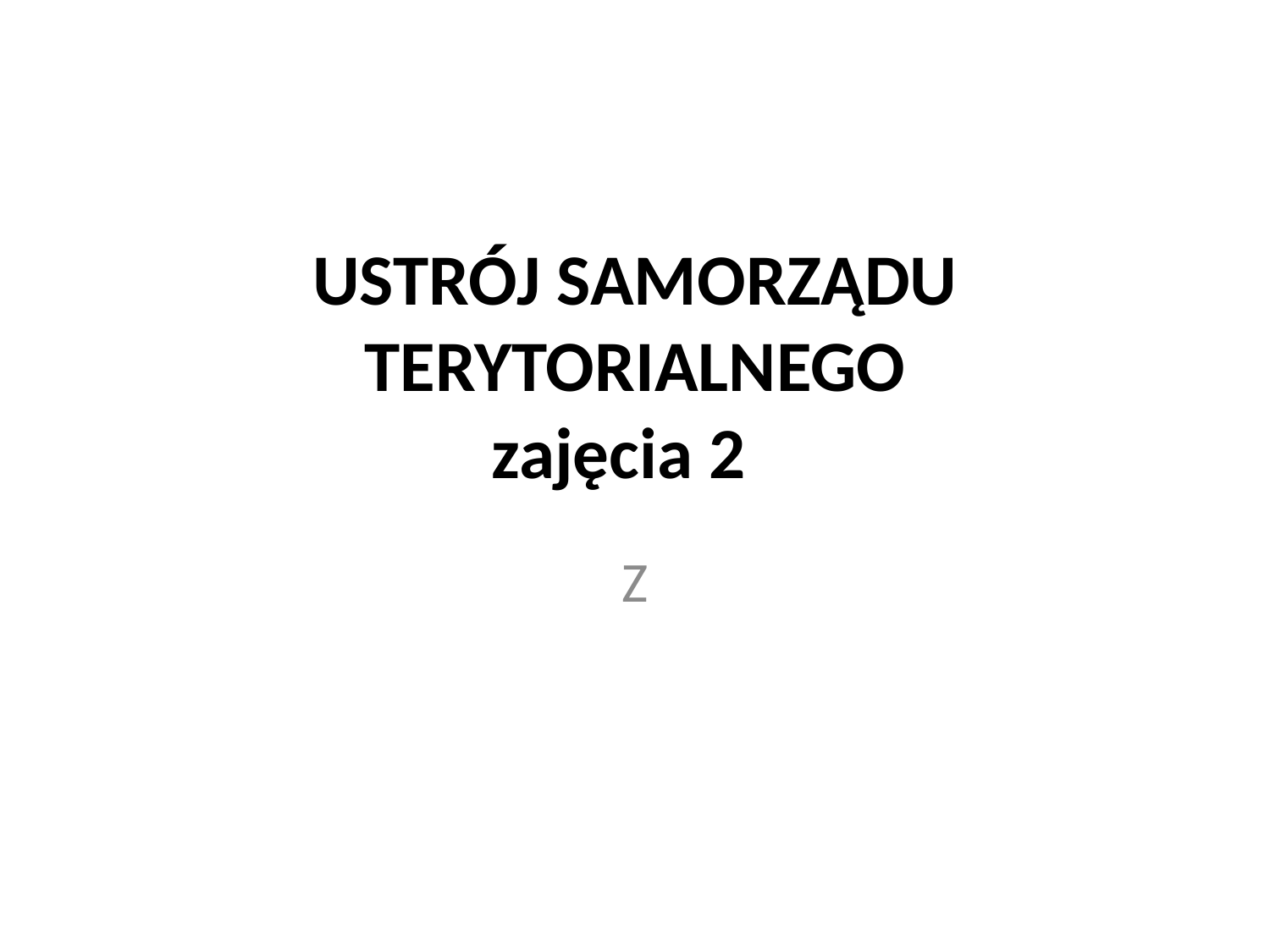

# USTRÓJ SAMORZĄDU TERYTORIALNEGO zajęcia 2
Z